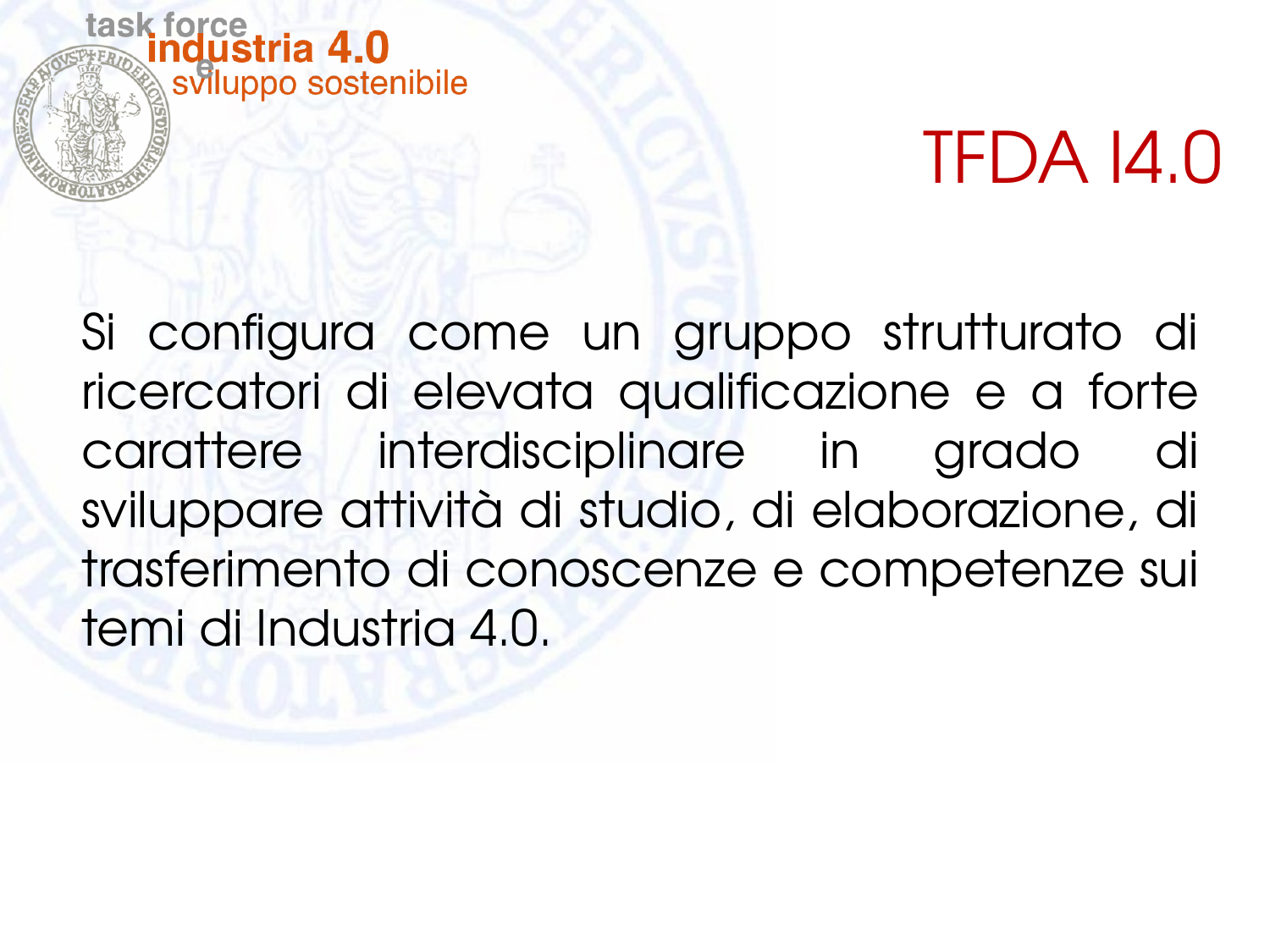

TFDA I4.0
Si configura come un gruppo strutturato di ricercatori di elevata qualificazione e a forte carattere interdisciplinare in grado di sviluppare attività di studio, di elaborazione, di trasferimento di conoscenze e competenze sui temi di Industria 4.0.